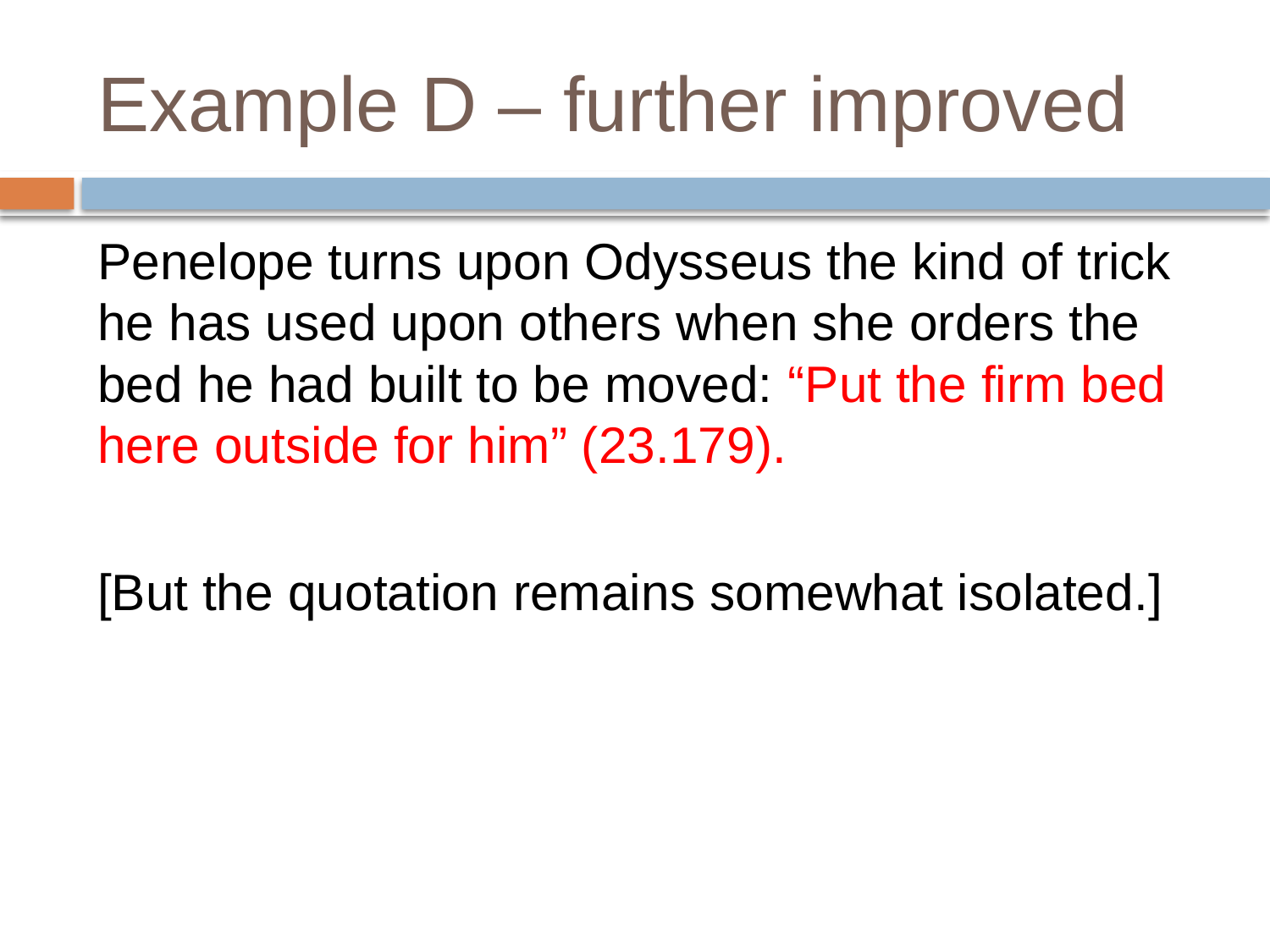

# Example D – further improved
Penelope turns upon Odysseus the kind of trick he has used upon others when she orders the bed he had built to be moved: “Put the firm bed here outside for him” (23.179).

[But the quotation remains somewhat isolated.]